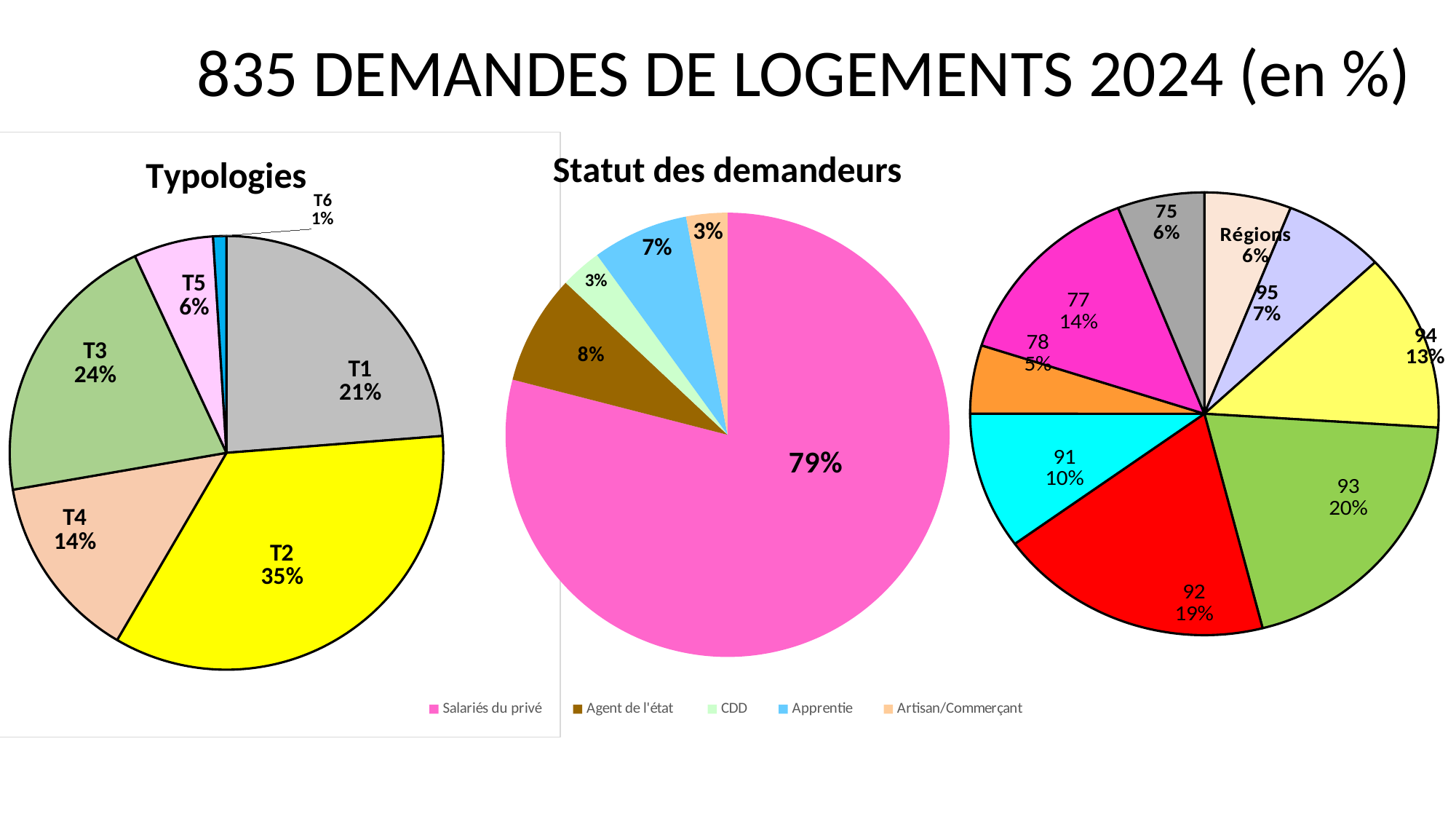

# 835 DEMANDES DE LOGEMENTS 2024 (en %)

### Chart

| Category |
|---|

### Chart

| Category | % |
|---|---|
| Régions | 0.06 |
| 95 | 0.07 |
| 94 | 0.13 |
| 93 | 0.2 |
| 92 | 0.19 |
| 91 | 0.1 |
| 78 | 0.05 |
| 77 | 0.14 |
| 75 | 0.06 |
| TOTAL | 0.0 |

### Chart: Statut des demandeurs

| Category |  |
|---|---|
| Salariés du privé | 0.79 |
| Agent de l'état  | 0.08 |
| CDD | 0.03 |
| Apprentie | 0.07 |
| Artisan/Commerçant  | 0.03 |

### Chart: Typologies

| Category |  |
|---|---|
| T3 | 0.24 |
| T2 | 0.35 |
| T4 | 0.14 |
| T1 | 0.21 |
| T5 | 0.06 |
| T6 | 0.01 |

### Chart: Statut des demandeurs

| Category |
|---|

### Chart

| Category |
|---|

### Chart

| Category |
|---|

### Chart

| Category |
|---|

### Chart

| Category |
|---|

### Chart: Typologie

| Category |
|---|